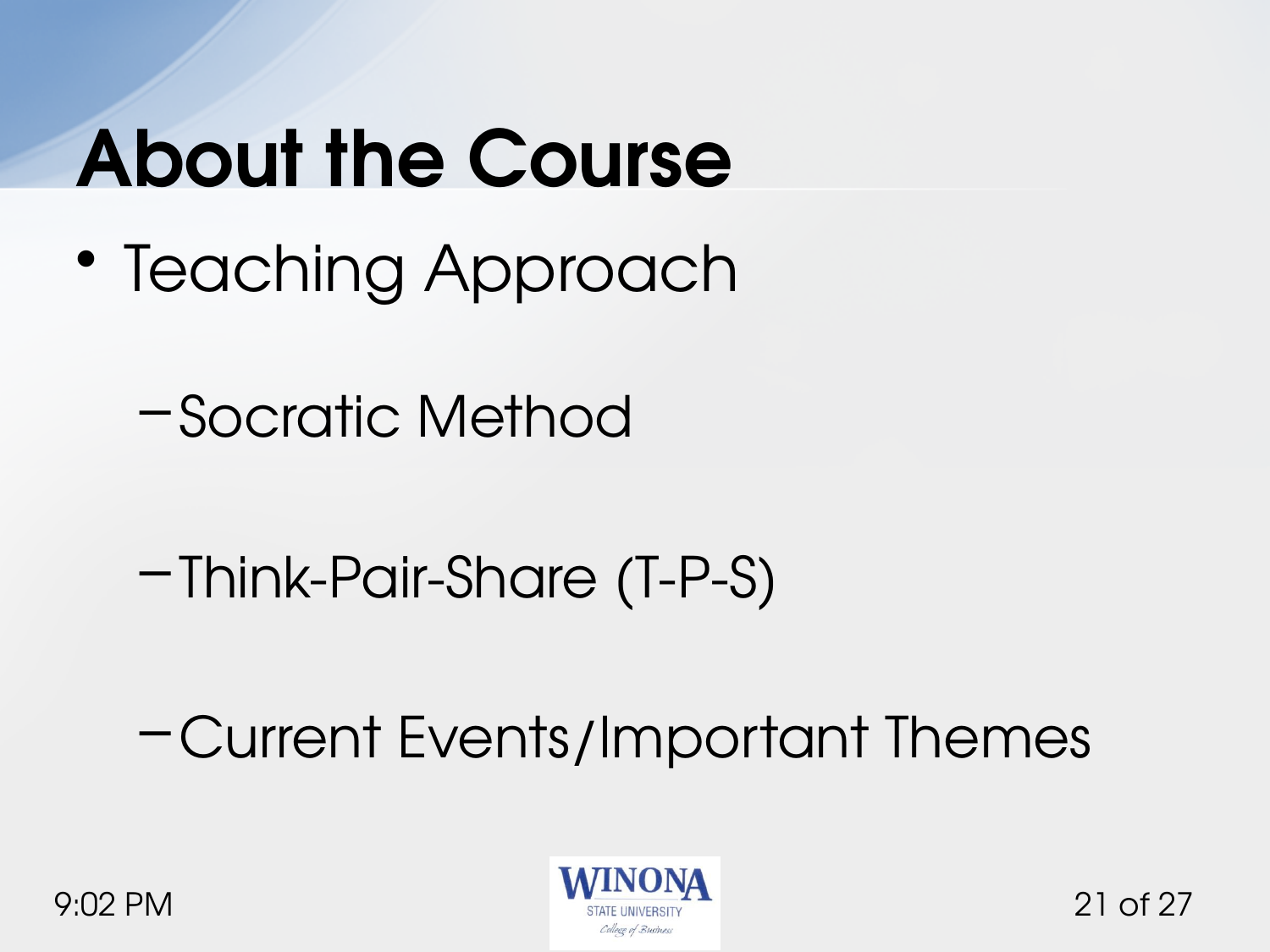

# About the Course
Teaching Approach

Socratic Method

Think-Pair-Share (T-P-S)

Current Events/Important Themes